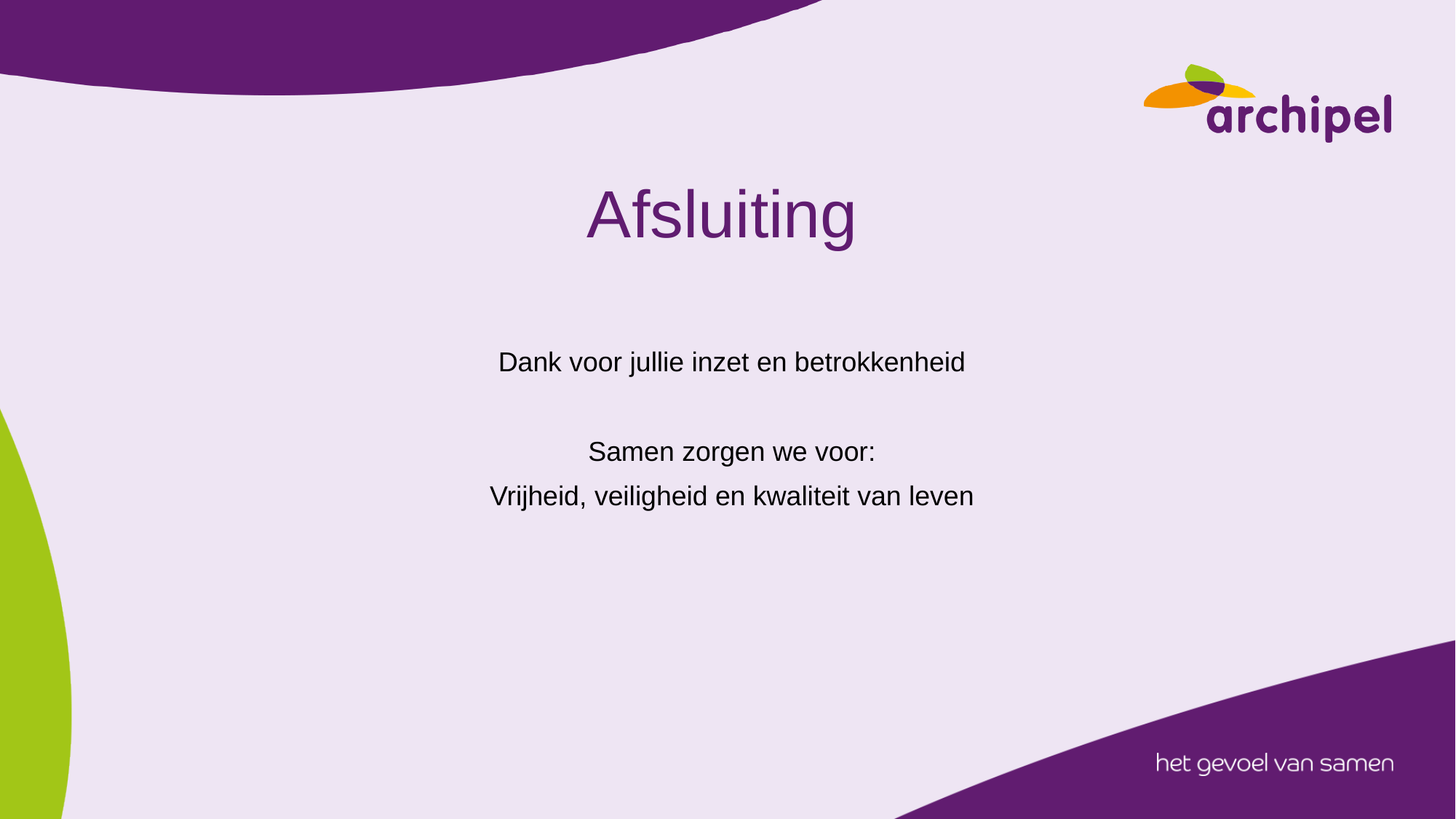

# Afsluiting
Dank voor jullie inzet en betrokkenheid

Samen zorgen we voor:
Vrijheid, veiligheid en kwaliteit van leven